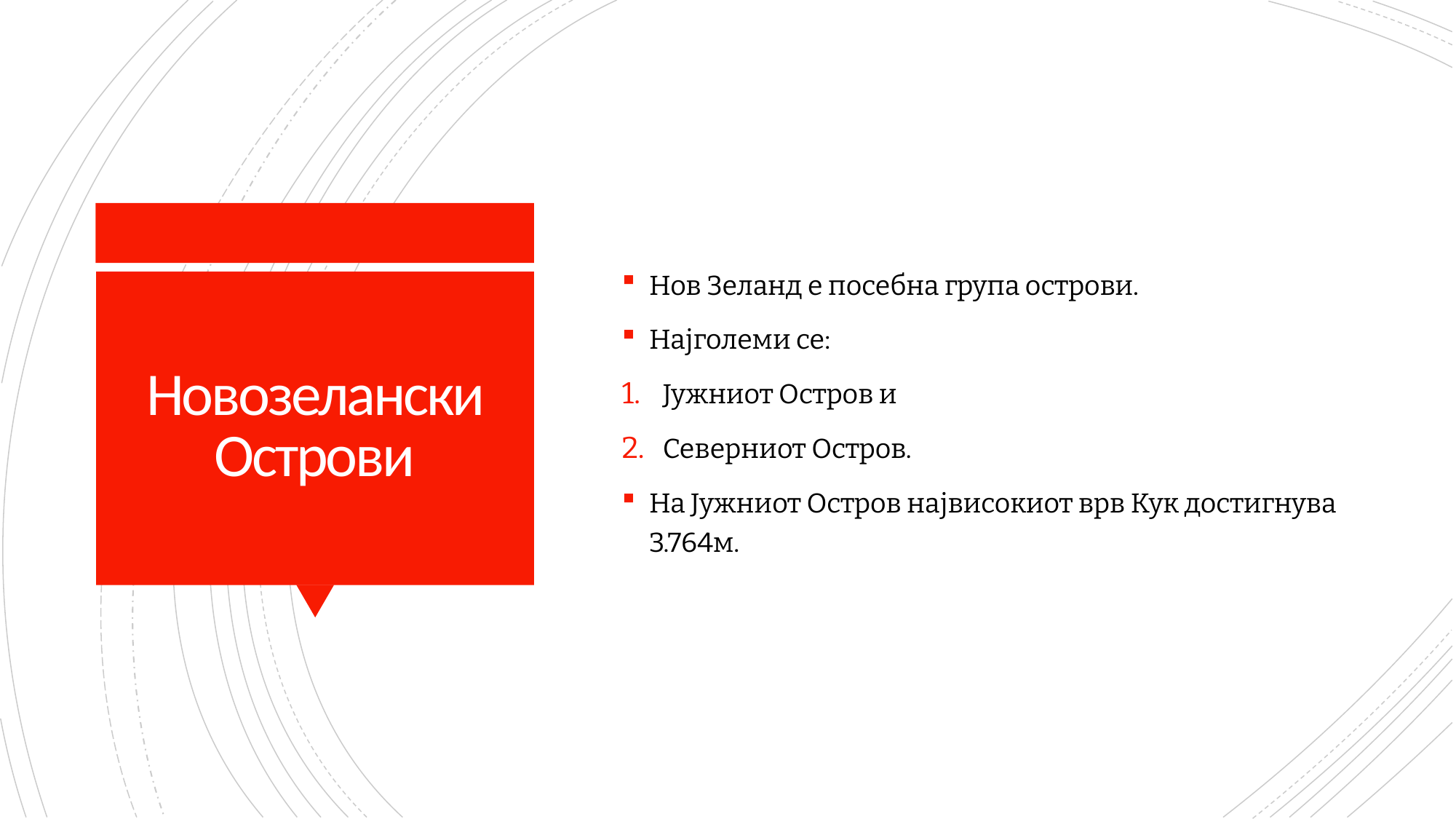

Нов Зеланд е посебна група острови.
Најголеми се:
Јужниот Остров и
Северниот Остров.
На Јужниот Остров највисокиот врв Кук достигнува 3.764м.
# Новозелански Острови